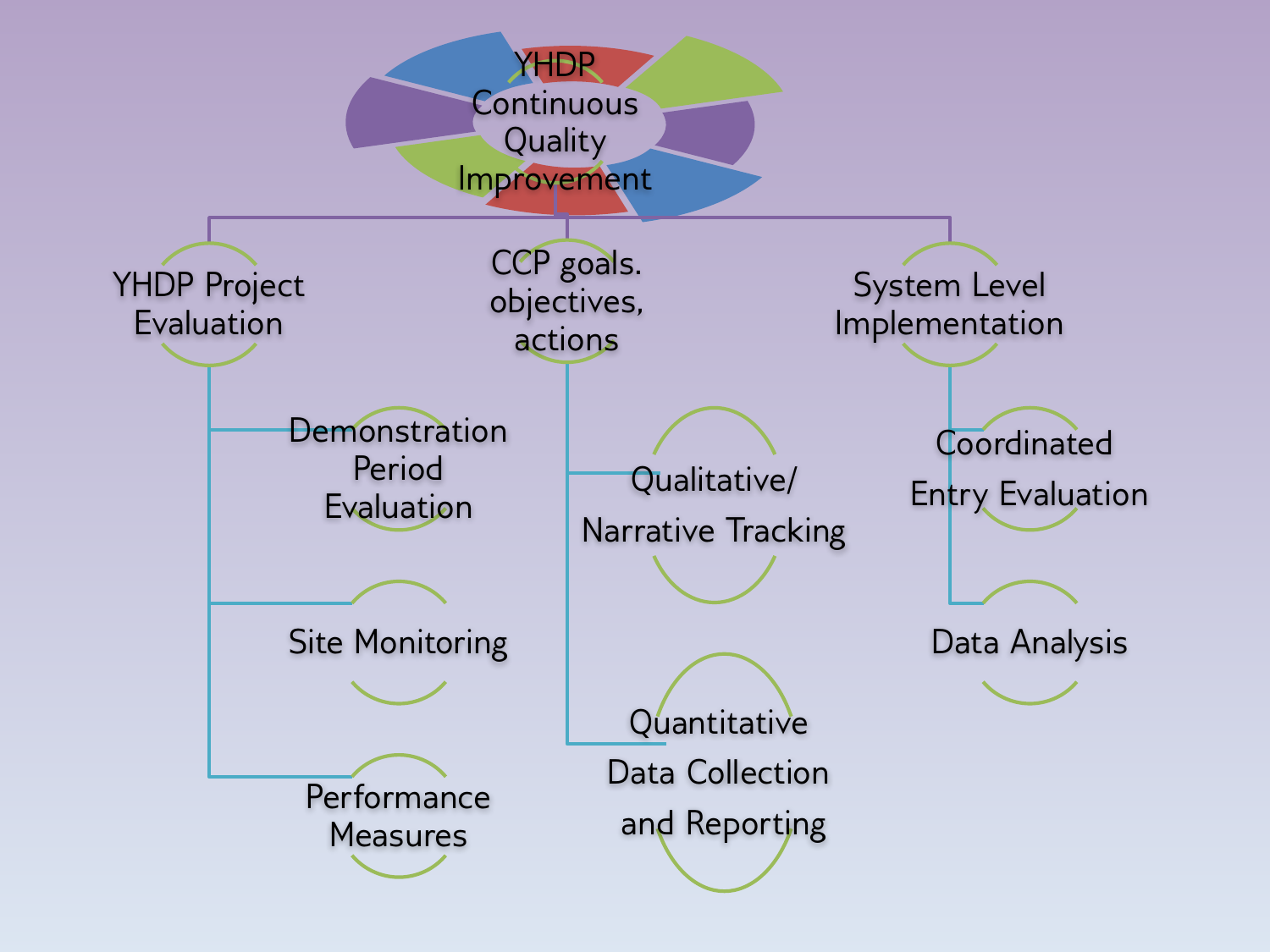

YHDP Continuous Quality Improvement
YHDP Project Evaluation
Demonstration Period Evaluation
Site Monitoring
Performance Measures
CCP goals. objectives, actions
Qualitative/
Narrative Tracking
Quantitative
Data Collection
and Reporting
System Level Implementation
Coordinated
Entry Evaluation
Data Analysis